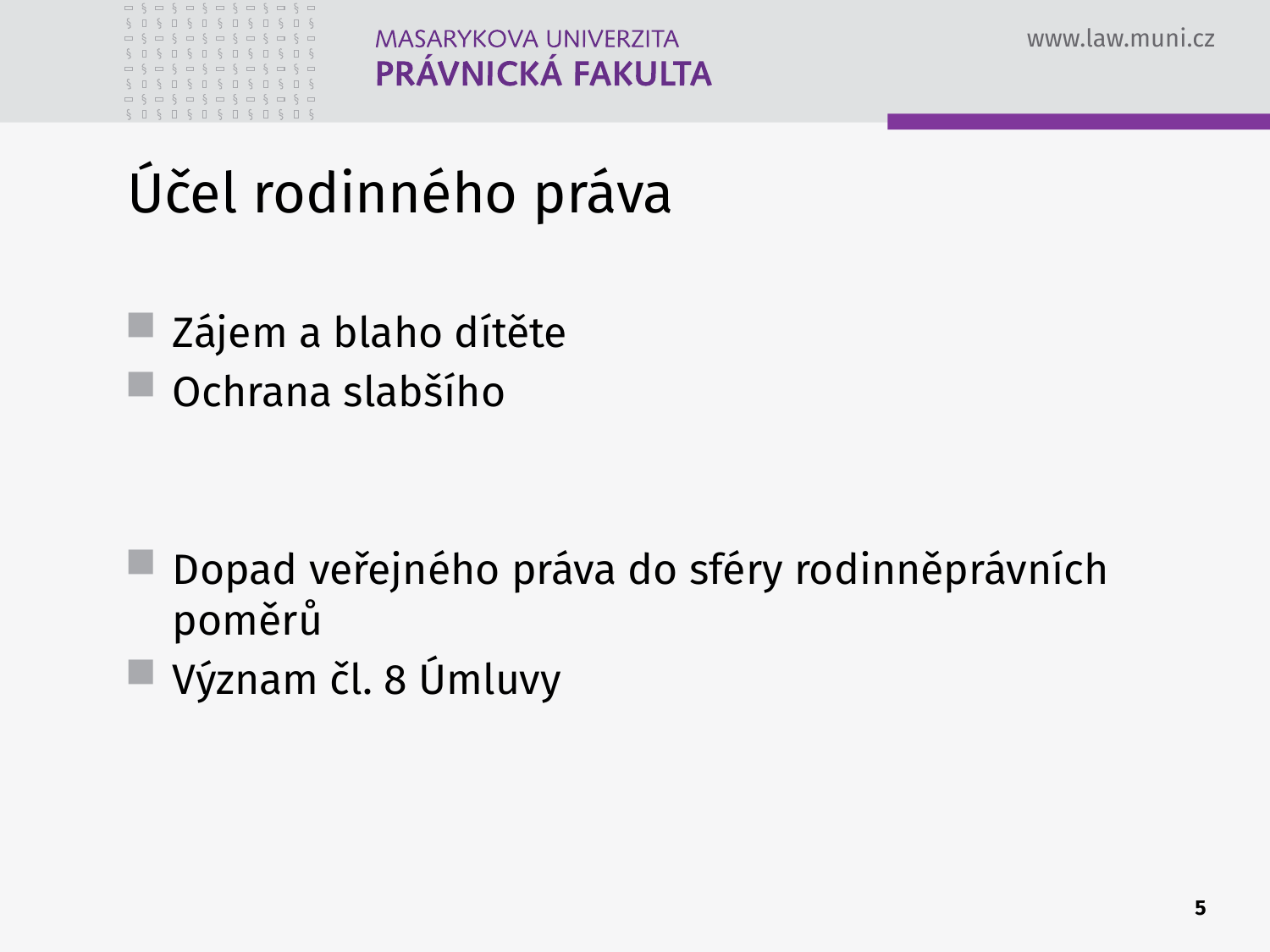

# Účel rodinného práva

Zájem a blaho dítěte
Ochrana slabšího

Dopad veřejného práva do sféry rodinněprávních poměrů
Význam čl. 8 Úmluvy
5